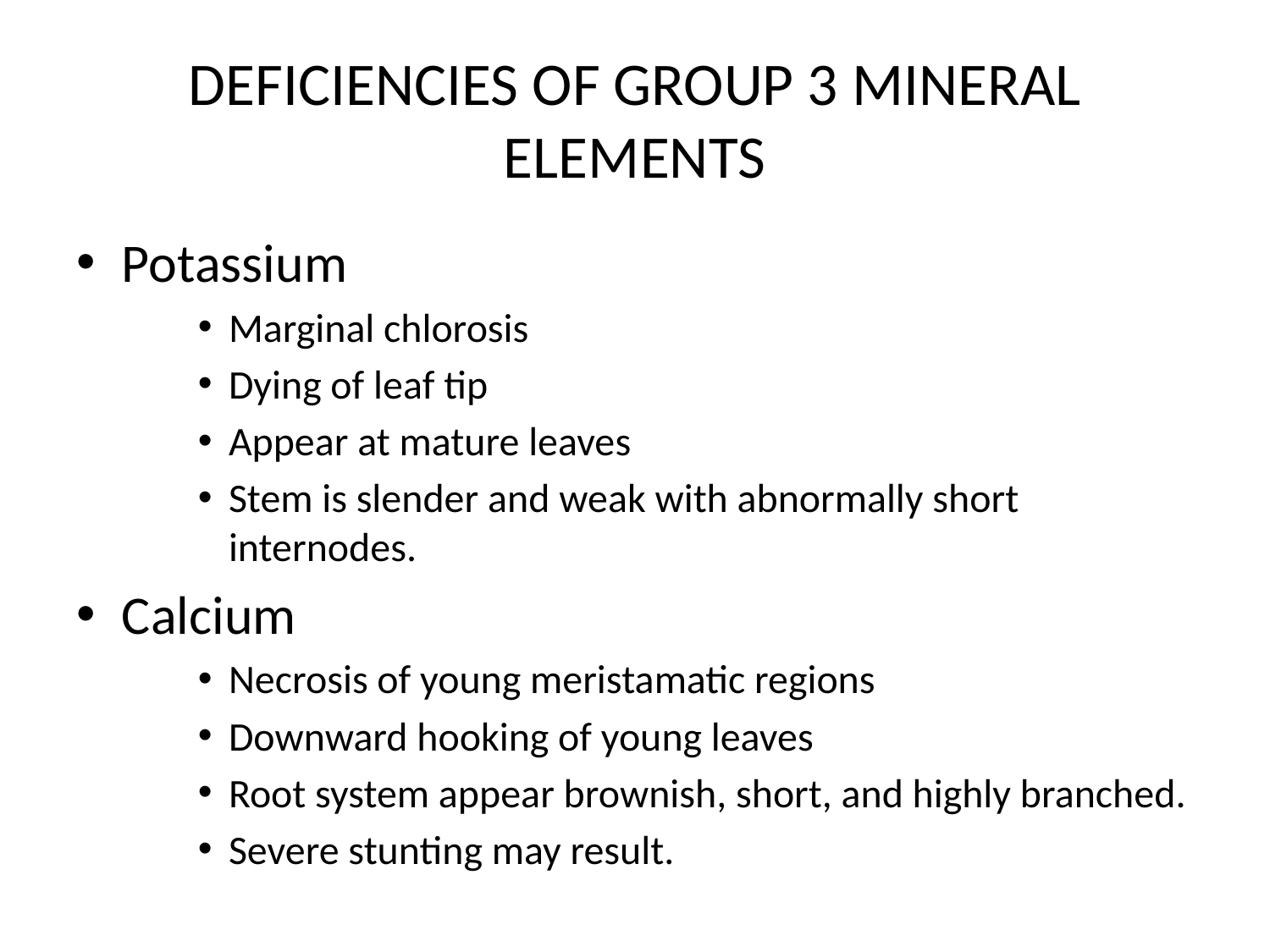

# DEFICIENCIES OF GROUP 3 MINERAL ELEMENTS
Potassium
Marginal chlorosis
Dying of leaf tip
Appear at mature leaves
Stem is slender and weak with abnormally short internodes.
Calcium
Necrosis of young meristamatic regions
Downward hooking of young leaves
Root system appear brownish, short, and highly branched.
Severe stunting may result.